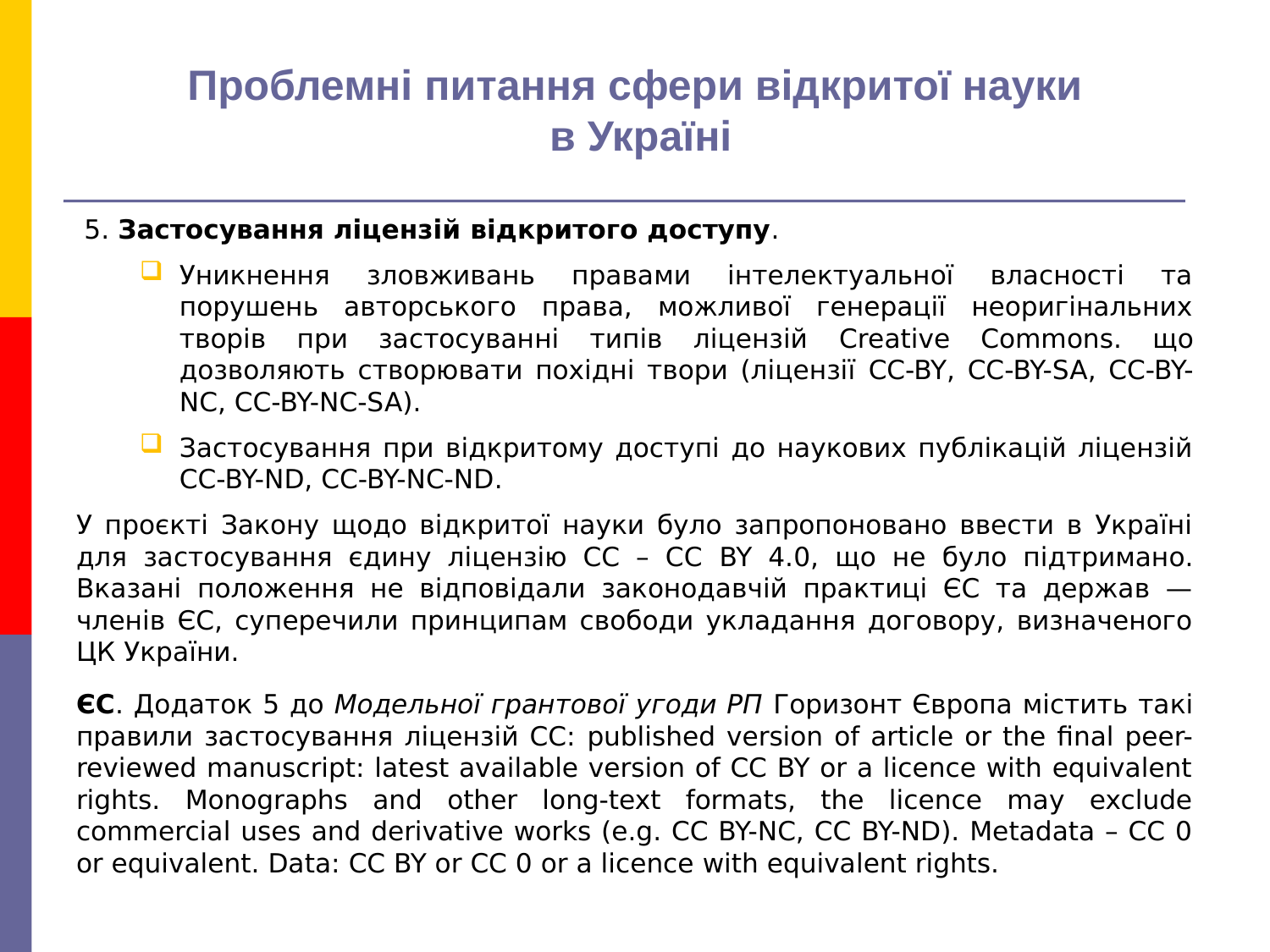

# Проблемні питання сфери відкритої науки в Україні
5. Застосування ліцензій відкритого доступу.
Уникнення зловживань правами інтелектуальної власності та порушень авторського права, можливої генерації неоригінальних творів при застосуванні типів ліцензій Creative Commons. що дозволяють створювати похідні твори (ліцензії CC-BY, CC-BY-SA, CC-BY-NC, CC-BY-NC-SA).
Застосування при відкритому доступі до наукових публікацій ліцензій CC-BY-ND, CC-BY-NC-ND.
У проєкті Закону щодо відкритої науки було запропоновано ввести в Україні для застосування єдину ліцензію СС – СС BY 4.0, що не було підтримано. Вказані положення не відповідали законодавчій практиці ЄС та держав — членів ЄС, суперечили принципам свободи укладання договору, визначеного ЦК України.
ЄС. Додаток 5 до Модельної грантової угоди РП Горизонт Європа містить такі правили застосування ліцензій СС: published version of article or the final peer-reviewed manuscript: latest available version of CC BY or a licence with equivalent rights. Monographs and other long-text formats, the licence may exclude commercial uses and derivative works (e.g. CC BY-NC, CC BY-ND). Metadata – CC 0 or equivalent. Data: CC BY or CC 0 or a licence with equivalent rights.